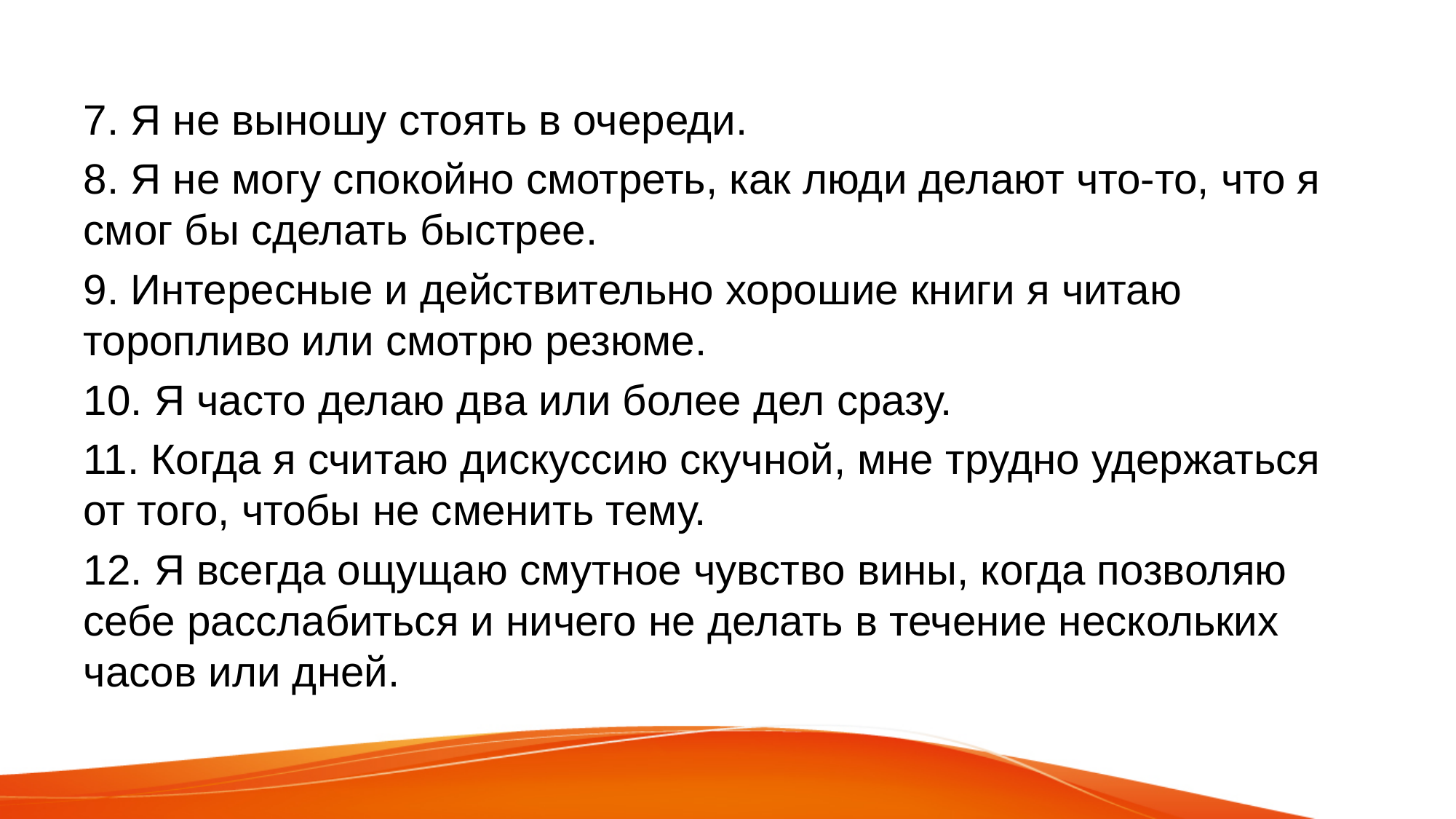

7. Я не выношу стоять в очереди.
8. Я не могу спокойно смотреть, как люди делают что-то, что я смог бы сделать быстрее.
9. Интересные и действительно хорошие книги я читаю торопливо или смотрю резюме.
10. Я часто делаю два или более дел сразу.
11. Когда я считаю дискуссию скучной, мне трудно удержаться от того, чтобы не сменить тему.
12. Я всегда ощущаю смутное чувство вины, когда позволяю себе расслабиться и ничего не делать в течение нескольких часов или дней.